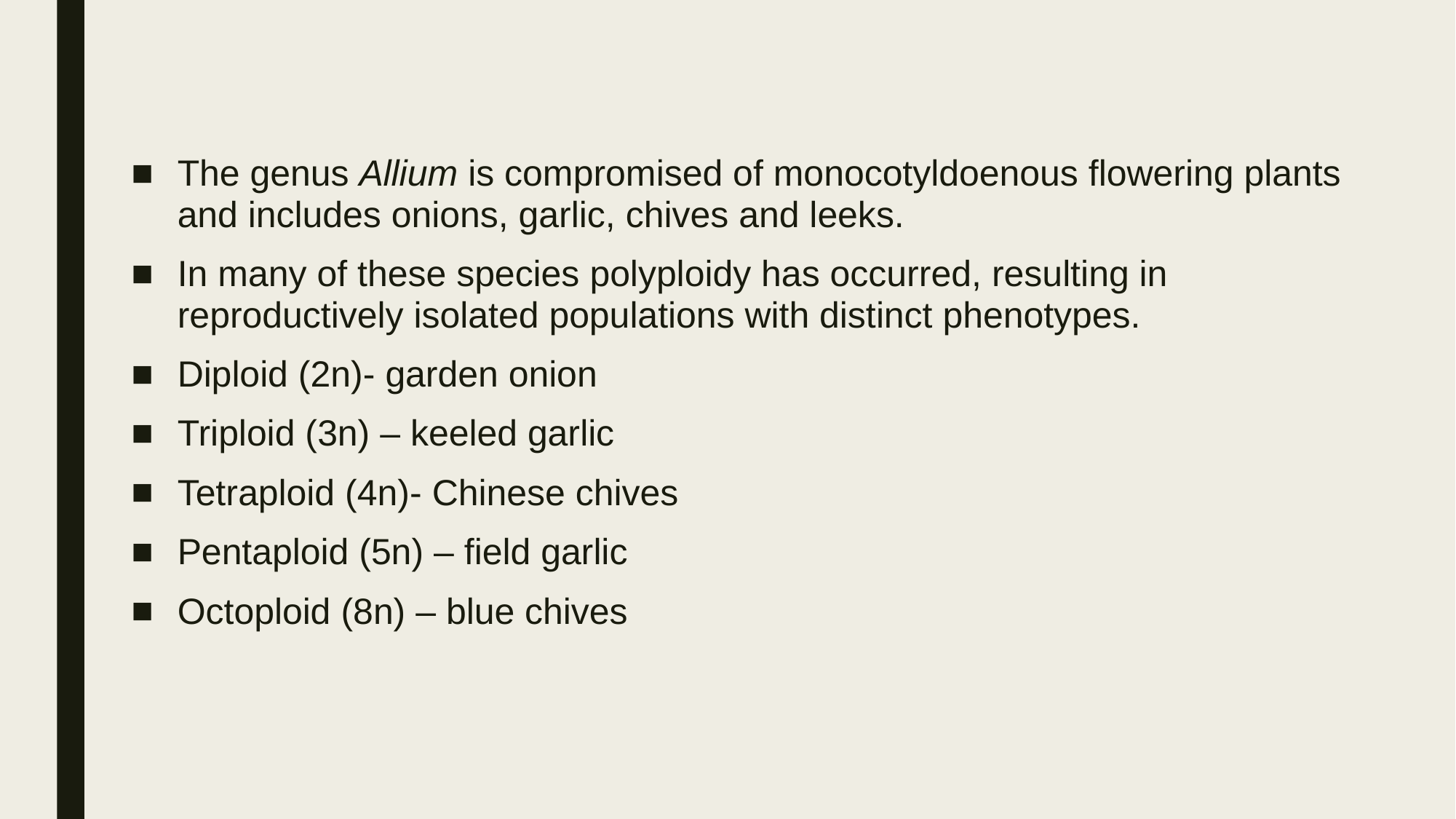

The genus Allium is compromised of monocotyldoenous flowering plants and includes onions, garlic, chives and leeks.
In many of these species polyploidy has occurred, resulting in reproductively isolated populations with distinct phenotypes.
Diploid (2n)- garden onion
Triploid (3n) – keeled garlic
Tetraploid (4n)- Chinese chives
Pentaploid (5n) – field garlic
Octoploid (8n) – blue chives